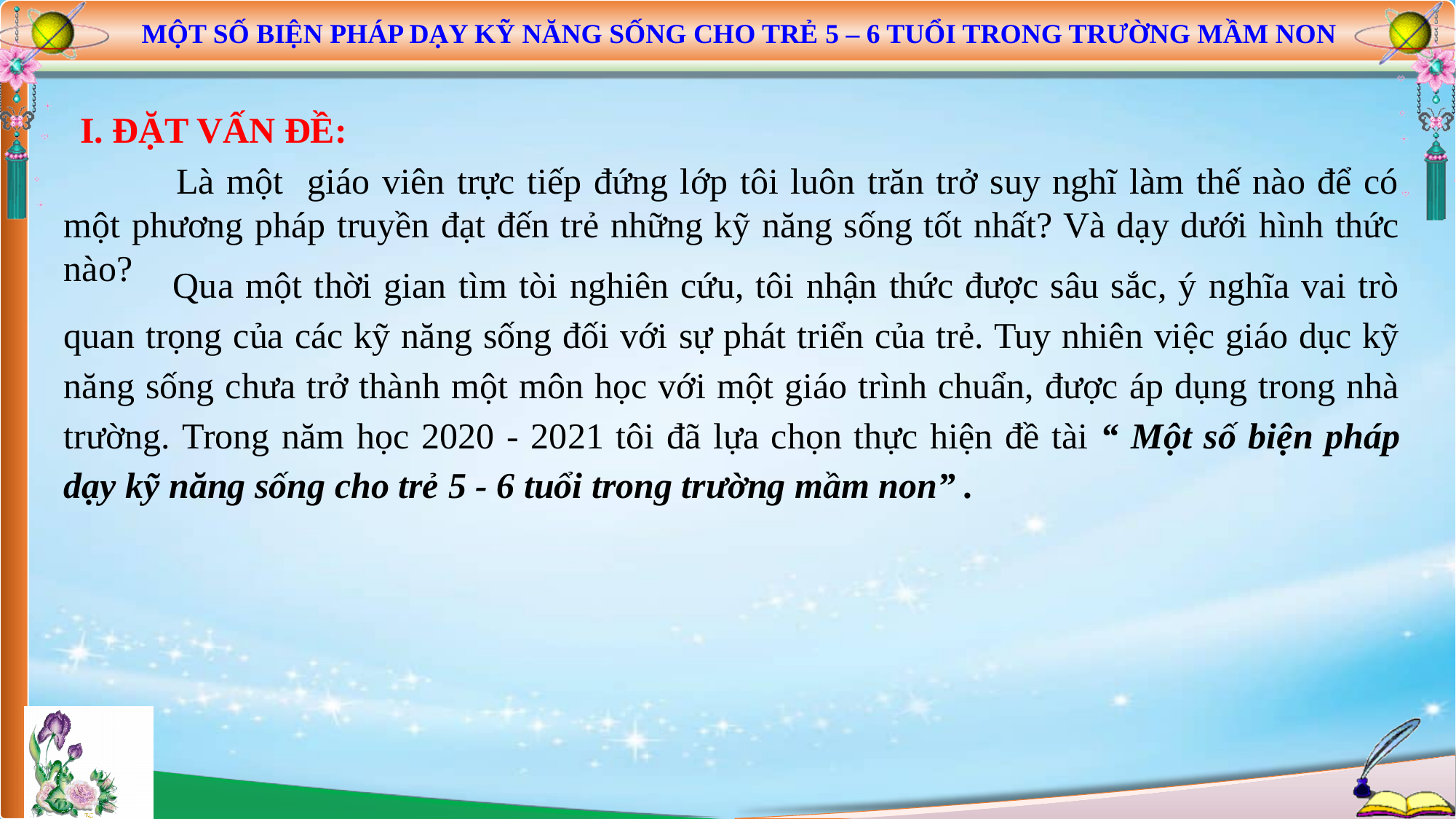

MỘT SỐ BIỆN PHÁP DẠY KỸ NĂNG SỐNG CHO TRẺ 5 – 6 TUỔI TRONG TRƯỜNG MẦM NON
I. ĐẶT VẤN ĐỀ:
 	Là một  giáo viên trực tiếp đứng lớp tôi luôn trăn trở suy nghĩ làm thế nào để có một phương pháp truyền đạt đến trẻ những kỹ năng sống tốt nhất? Và dạy dưới hình thức nào?
	Qua một thời gian tìm tòi nghiên cứu, tôi nhận thức được sâu sắc, ý nghĩa vai trò quan trọng của các kỹ năng sống đối với sự phát triển của trẻ. Tuy nhiên việc giáo dục kỹ năng sống chưa trở thành một môn học với một giáo trình chuẩn, được áp dụng trong nhà trường. Trong năm học 2020 - 2021 tôi đã lựa chọn thực hiện đề tài “ Một số biện pháp dạy kỹ năng sống cho trẻ 5 - 6 tuổi trong trường mầm non” .